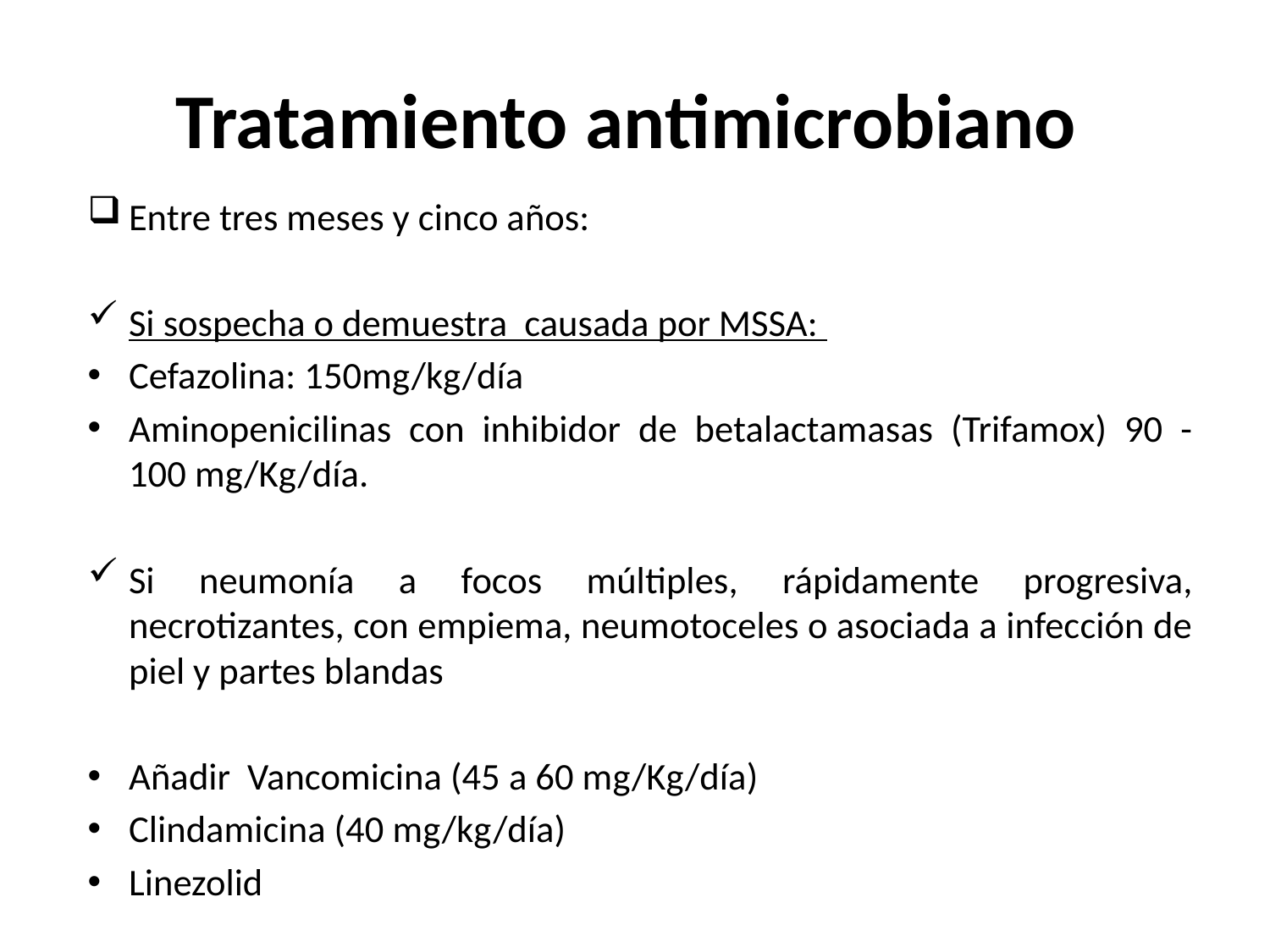

# Tratamiento antimicrobiano
Entre tres meses y cinco años:

Si sospecha o demuestra  causada por MSSA:
Cefazolina: 150mg/kg/día
Aminopenicilinas con inhibidor de betalactamasas (Trifamox) 90 - 100 mg/Kg/día.

Si neumonía a focos múltiples, rápidamente progresiva, necrotizantes, con empiema, neumotoceles o asociada a infección de piel y partes blandas

Añadir  Vancomicina (45 a 60 mg/Kg/día)
Clindamicina (40 mg/kg/día)
Linezolid